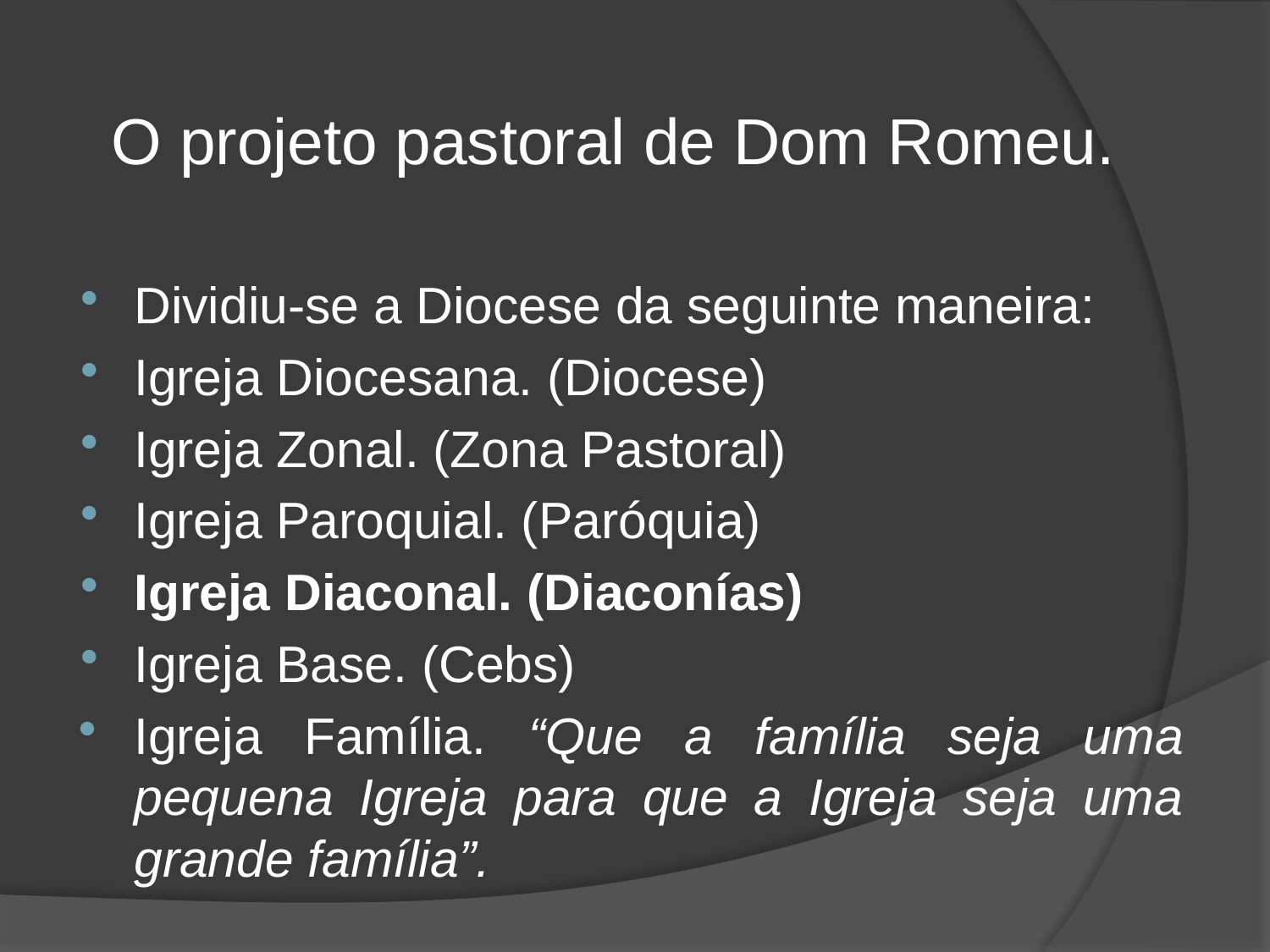

# O projeto pastoral de Dom Romeu.
Dividiu-se a Diocese da seguinte maneira:
Igreja Diocesana. (Diocese)
Igreja Zonal. (Zona Pastoral)
Igreja Paroquial. (Paróquia)
Igreja Diaconal. (Diaconías)
Igreja Base. (Cebs)
Igreja Família. “Que a família seja uma pequena Igreja para que a Igreja seja uma grande família”.